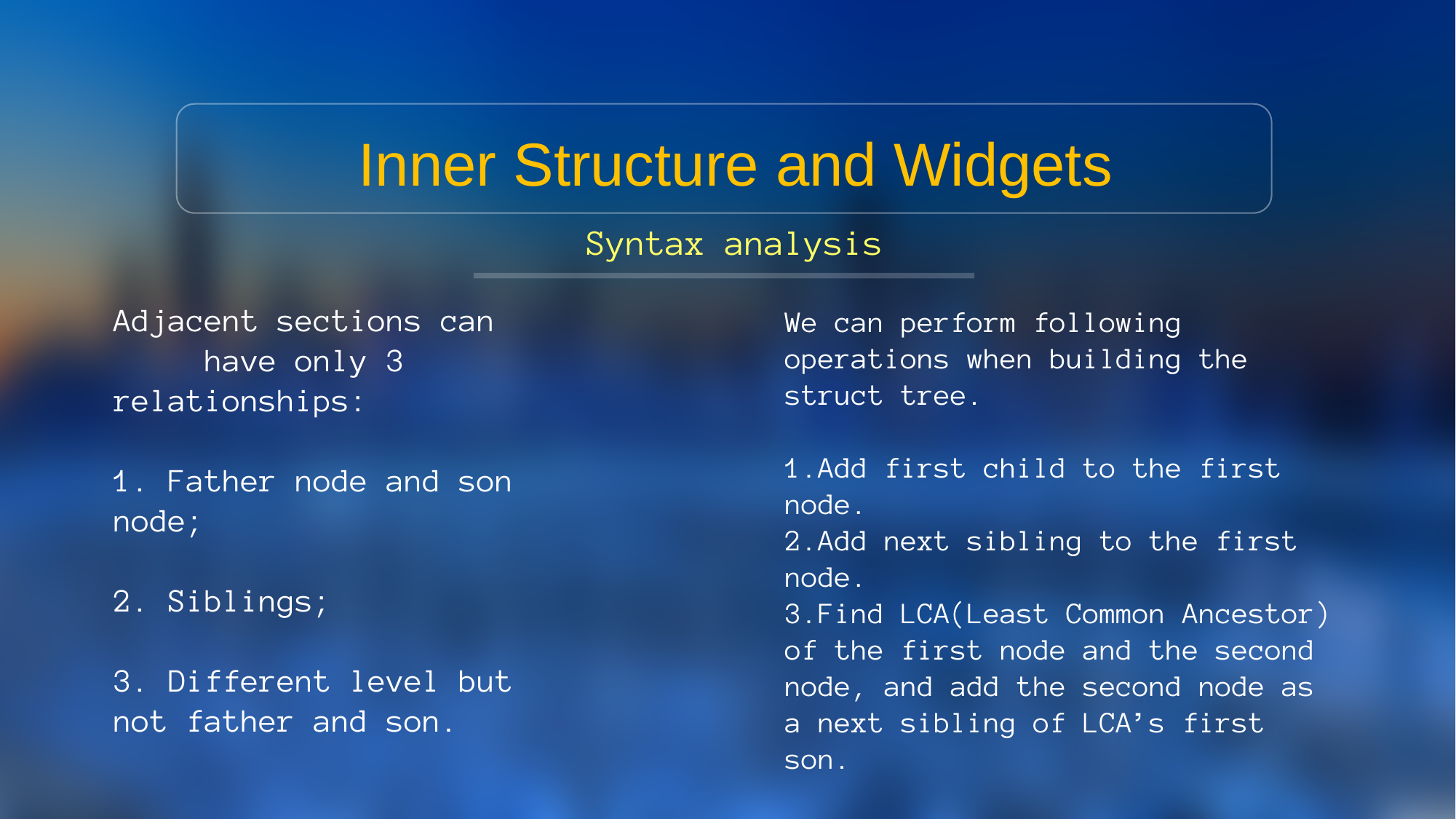

Inner Structure and Widgets
             Syntax analysis

Adjacent sections can          have only 3 relationships:

1. Father node and son node;

2. Siblings;

3. Different level but not father and son.
We can perform following operations when building the struct tree.

1.Add first child to the first node.
2.Add next sibling to the first node.
3.Find LCA(Least Common Ancestor) of the first node and the second node, and add the second node as a next sibling of LCA’s first son.